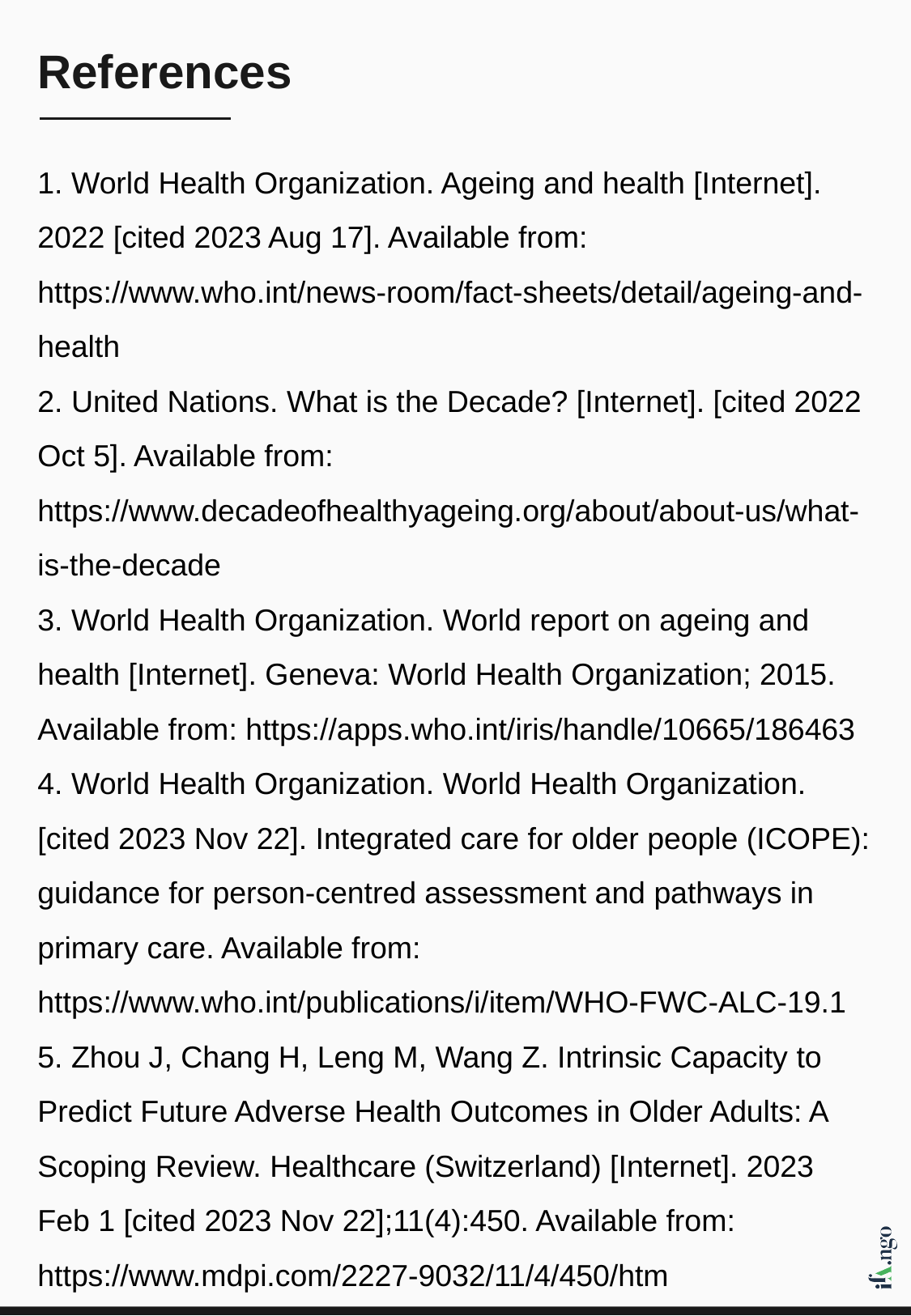

References
1. World Health Organization. Ageing and health [Internet]. 2022 [cited 2023 Aug 17]. Available from: https://www.who.int/news-room/fact-sheets/detail/ageing-and-health
2. United Nations. What is the Decade? [Internet]. [cited 2022 Oct 5]. Available from: https://www.decadeofhealthyageing.org/about/about-us/what-is-the-decade
3. World Health Organization. World report on ageing and health [Internet]. Geneva: World Health Organization; 2015. Available from: https://apps.who.int/iris/handle/10665/186463
4. World Health Organization. World Health Organization. [cited 2023 Nov 22]. Integrated care for older people (‎ICOPE)‎: guidance for person-centred assessment and pathways in primary care. Available from: https://www.who.int/publications/i/item/WHO-FWC-ALC-19.1
5. Zhou J, Chang H, Leng M, Wang Z. Intrinsic Capacity to Predict Future Adverse Health Outcomes in Older Adults: A Scoping Review. Healthcare (Switzerland) [Internet]. 2023 Feb 1 [cited 2023 Nov 22];11(4):450. Available from: https://www.mdpi.com/2227-9032/11/4/450/htm